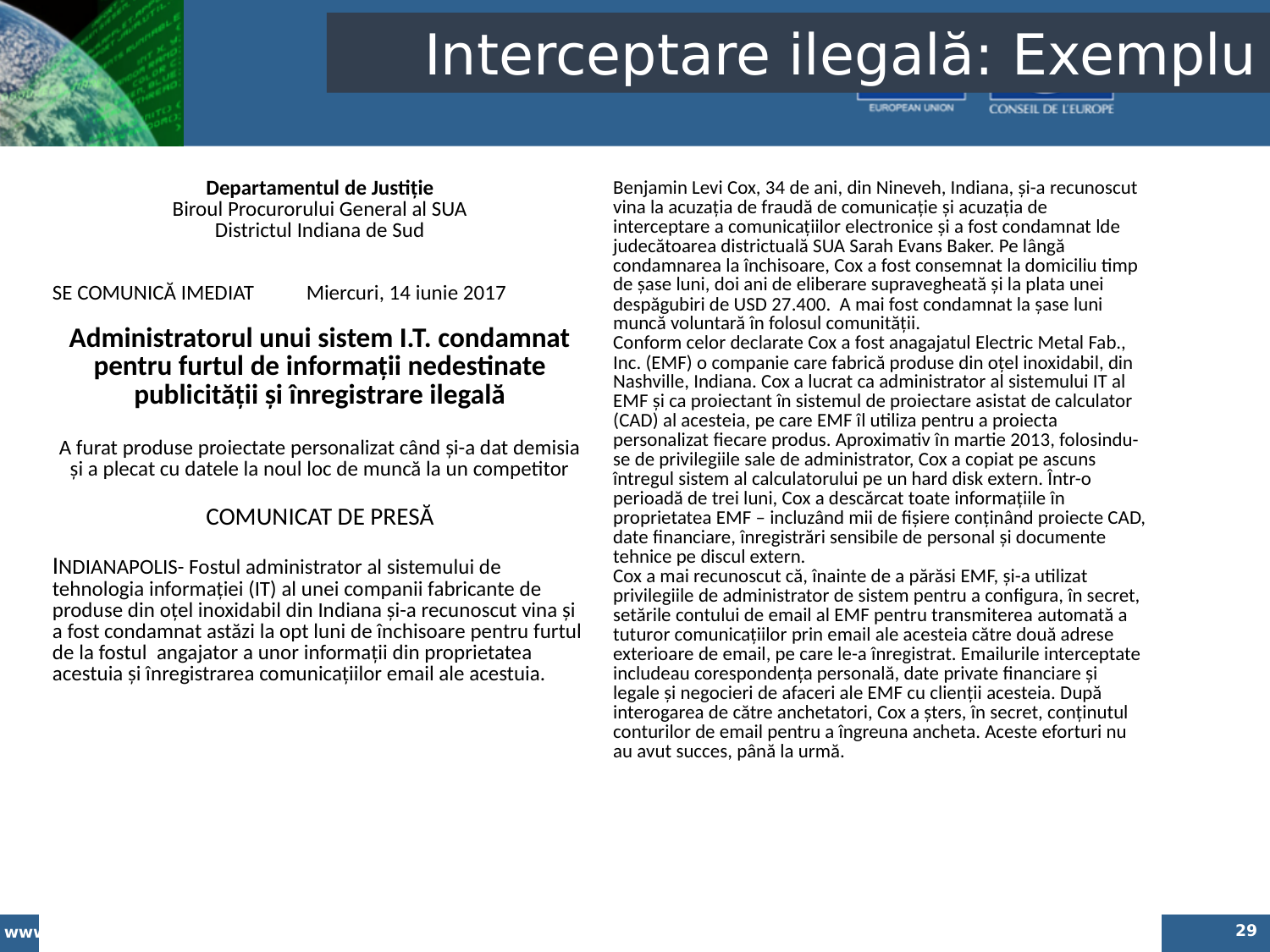

Interceptare ilegală: Exemplu

| Departamentul de Justiție Biroul Procurorului General al SUA Districtul Indiana de Sud | Benjamin Levi Cox, 34 de ani, din Nineveh, Indiana, și-a recunoscut vina la acuzația de fraudă de comunicație și acuzația de interceptare a comunicațiilor electronice și a fost condamnat lde judecătoarea districtuală SUA Sarah Evans Baker. Pe lângă condamnarea la închisoare, Cox a fost consemnat la domiciliu timp de șase luni, doi ani de eliberare supravegheată și la plata unei despăgubiri de USD 27.400. A mai fost condamnat la șase luni muncă voluntară în folosul comunității. Conform celor declarate Cox a fost anagajatul Electric Metal Fab., Inc. (EMF) o companie care fabrică produse din oțel inoxidabil, din Nashville, Indiana. Cox a lucrat ca administrator al sistemului IT al EMF și ca proiectant în sistemul de proiectare asistat de calculator (CAD) al acesteia, pe care EMF îl utiliza pentru a proiecta personalizat fiecare produs. Aproximativ în martie 2013, folosindu-se de privilegiile sale de administrator, Cox a copiat pe ascuns întregul sistem al calculatorului pe un hard disk extern. Într-o perioadă de trei luni, Cox a descărcat toate informațiile în proprietatea EMF – incluzând mii de fișiere conținând proiecte CAD, date financiare, înregistrări sensibile de personal și documente tehnice pe discul extern. Cox a mai recunoscut că, înainte de a părăsi EMF, și-a utilizat privilegiile de administrator de sistem pentru a configura, în secret, setările contului de email al EMF pentru transmiterea automată a tuturor comunicațiilor prin email ale acesteia către două adrese exterioare de email, pe care le-a înregistrat. Emailurile interceptate includeau corespondența personală, date private financiare și legale și negocieri de afaceri ale EMF cu clienții acesteia. După interogarea de către anchetatori, Cox a șters, în secret, conținutul conturilor de email pentru a îngreuna ancheta. Aceste eforturi nu au avut succes, până la urmă. |
| --- | --- |
| SE COMUNICĂ IMEDIAT Miercuri, 14 iunie 2017 Administratorul unui sistem I.T. condamnat pentru furtul de informații nedestinate publicității și înregistrare ilegală A furat produse proiectate personalizat când și-a dat demisia și a plecat cu datele la noul loc de muncă la un competitor COMUNICAT DE PRESĂ INDIANAPOLIS- Fostul administrator al sistemului de tehnologia informației (IT) al unei companii fabricante de produse din oțel inoxidabil din Indiana și-a recunoscut vina și a fost condamnat astăzi la opt luni de închisoare pentru furtul de la fostul angajator a unor informații din proprietatea acestuia și înregistrarea comunicațiilor email ale acestuia. |  |